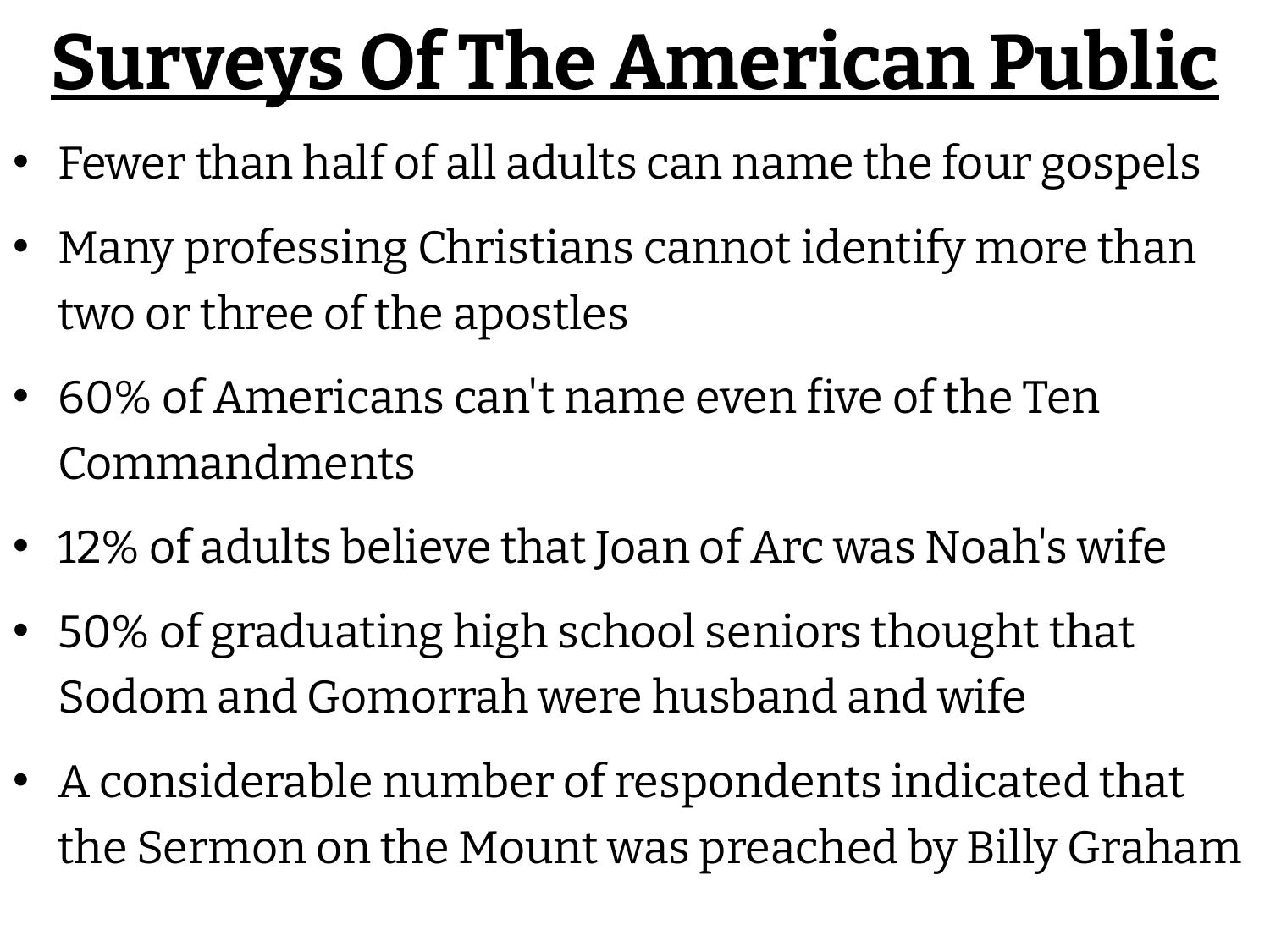

# Surveys Of The American Public
Fewer than half of all adults can name the four gospels
Many professing Christians cannot identify more than two or three of the apostles
60% of Americans can't name even five of the Ten Commandments
12% of adults believe that Joan of Arc was Noah's wife
50% of graduating high school seniors thought that Sodom and Gomorrah were husband and wife
A considerable number of respondents indicated that the Sermon on the Mount was preached by Billy Graham